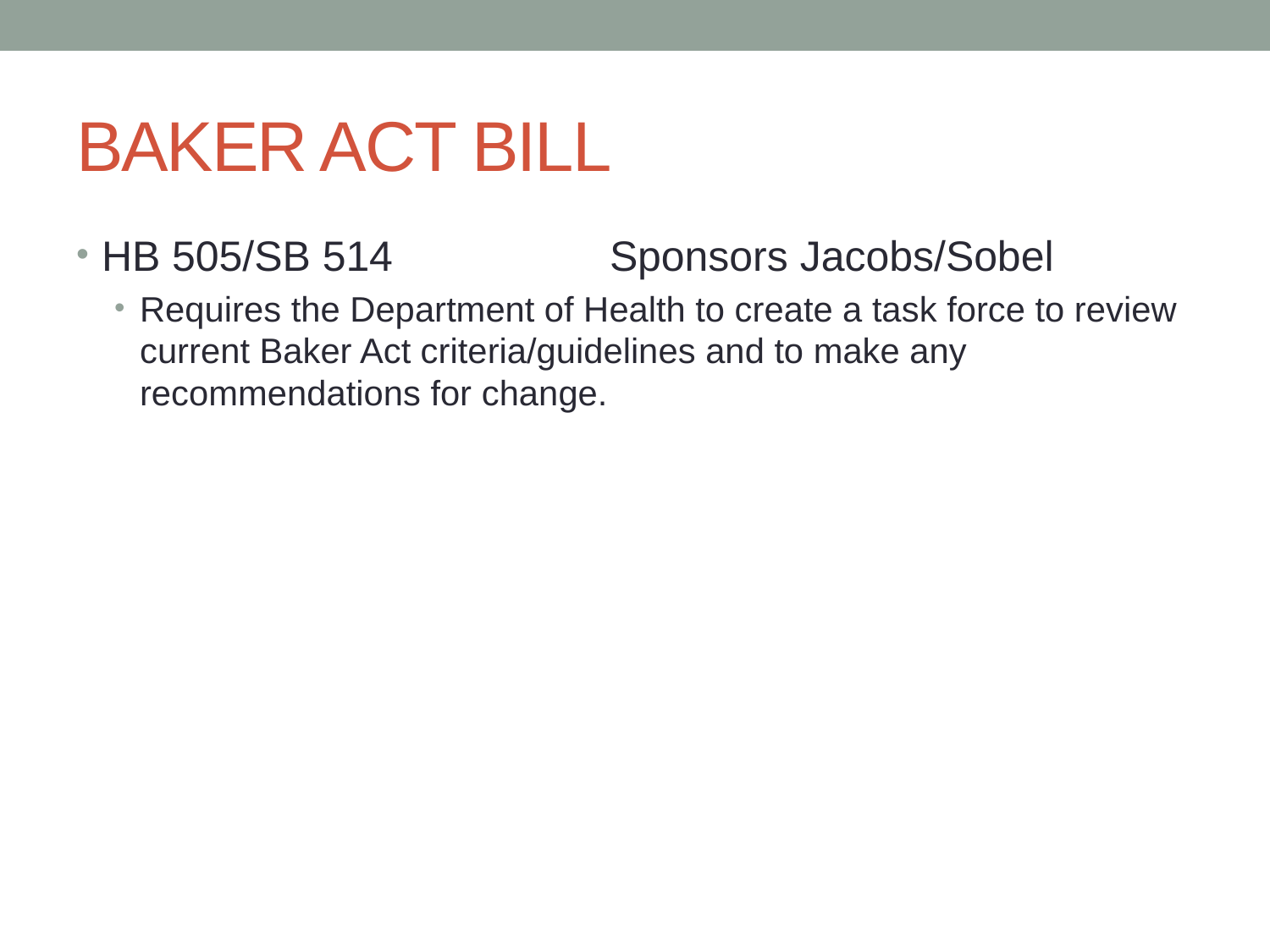

# BAKER ACT BILL
HB 505/SB 514		Sponsors Jacobs/Sobel
Requires the Department of Health to create a task force to review current Baker Act criteria/guidelines and to make any recommendations for change.